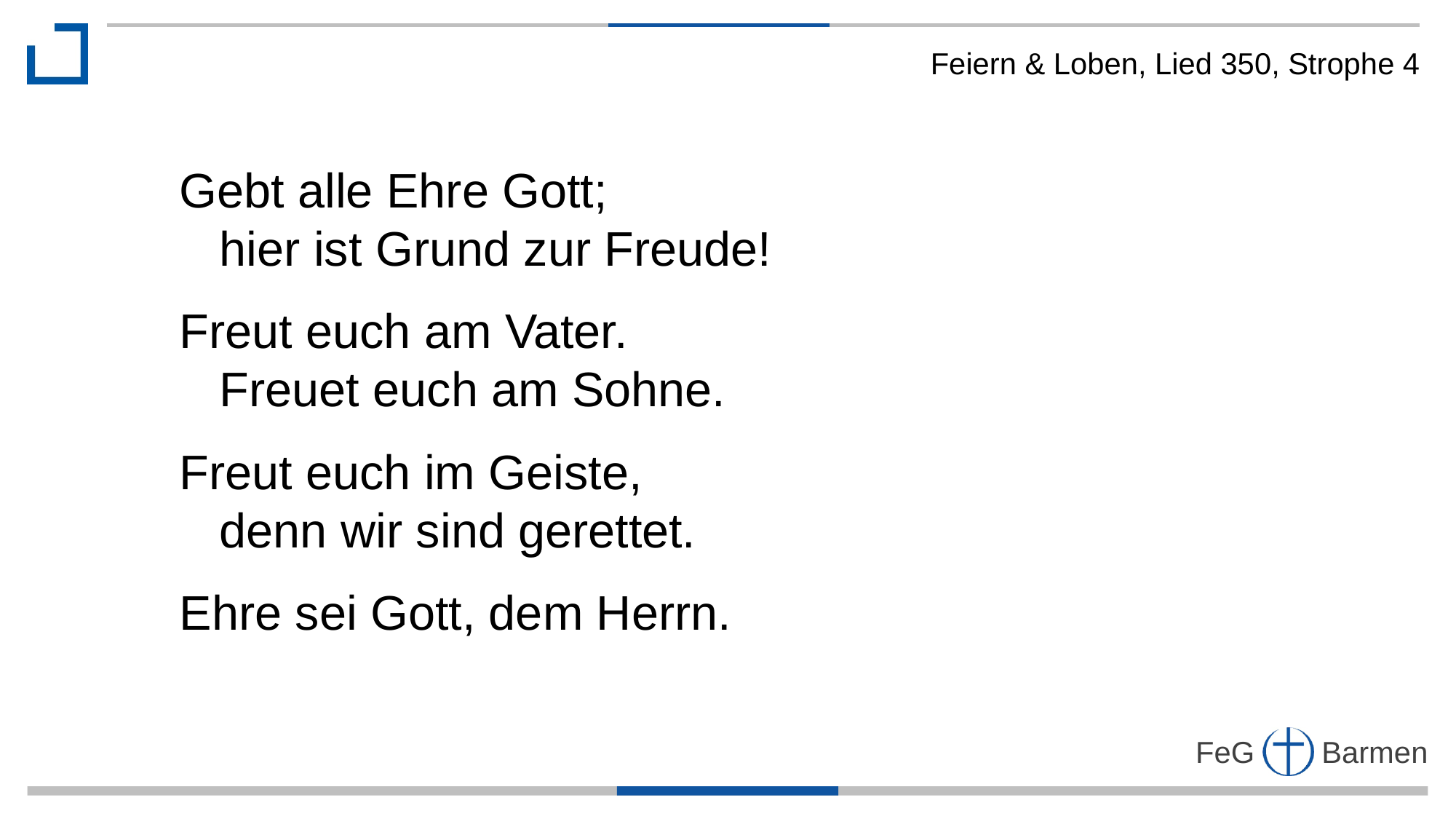

Feiern & Loben, Lied 350, Strophe 4
Gebt alle Ehre Gott;
   hier ist Grund zur Freude!
Freut euch am Vater.
   Freuet euch am Sohne.
Freut euch im Geiste,
   denn wir sind gerettet.
Ehre sei Gott, dem Herrn.